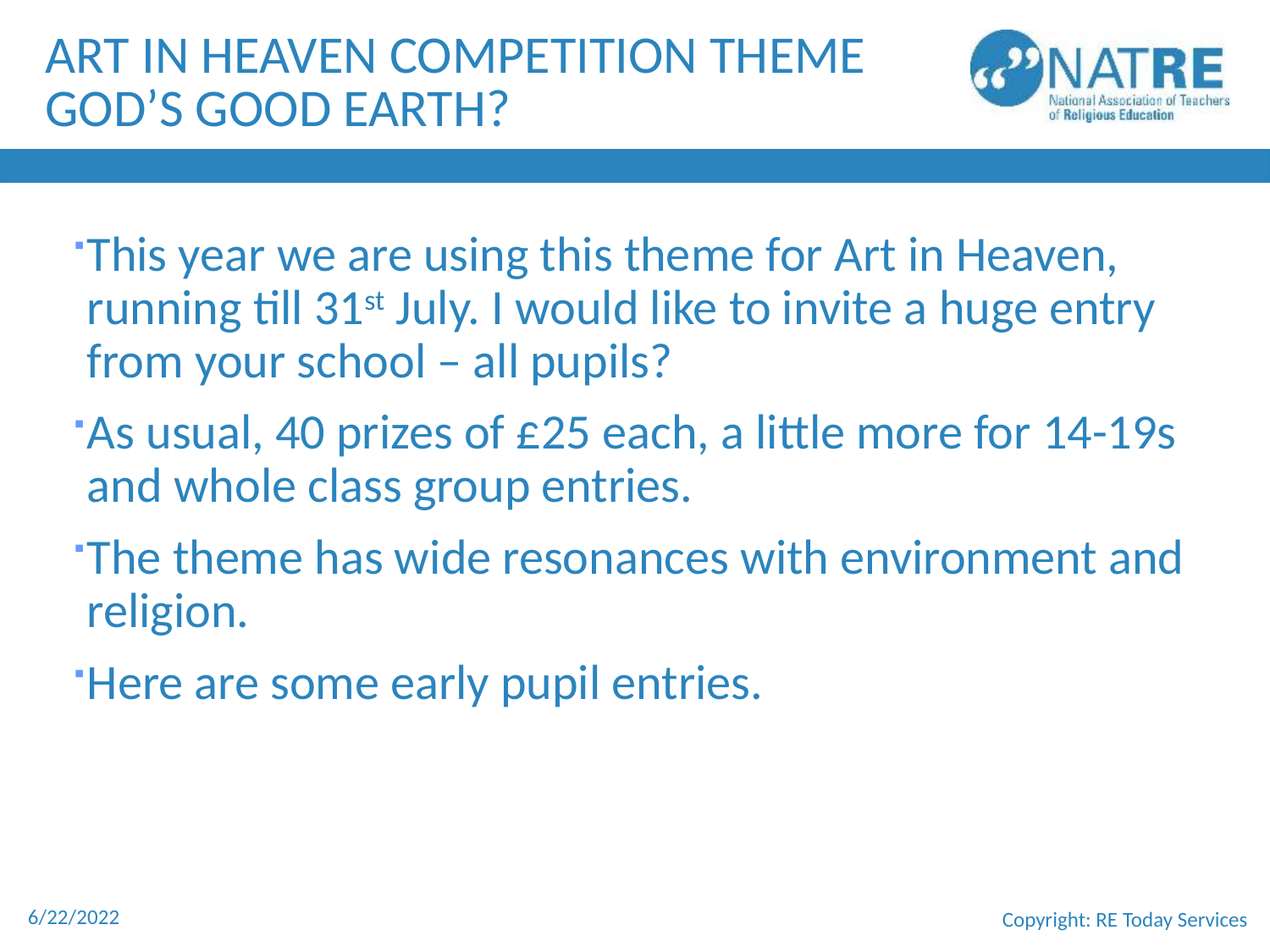

# Art in Heaven competition theme God’s Good earth?
This year we are using this theme for Art in Heaven, running till 31st July. I would like to invite a huge entry from your school – all pupils?
As usual, 40 prizes of £25 each, a little more for 14-19s and whole class group entries.
The theme has wide resonances with environment and religion.
Here are some early pupil entries.
6/22/2022
Copyright: RE Today Services